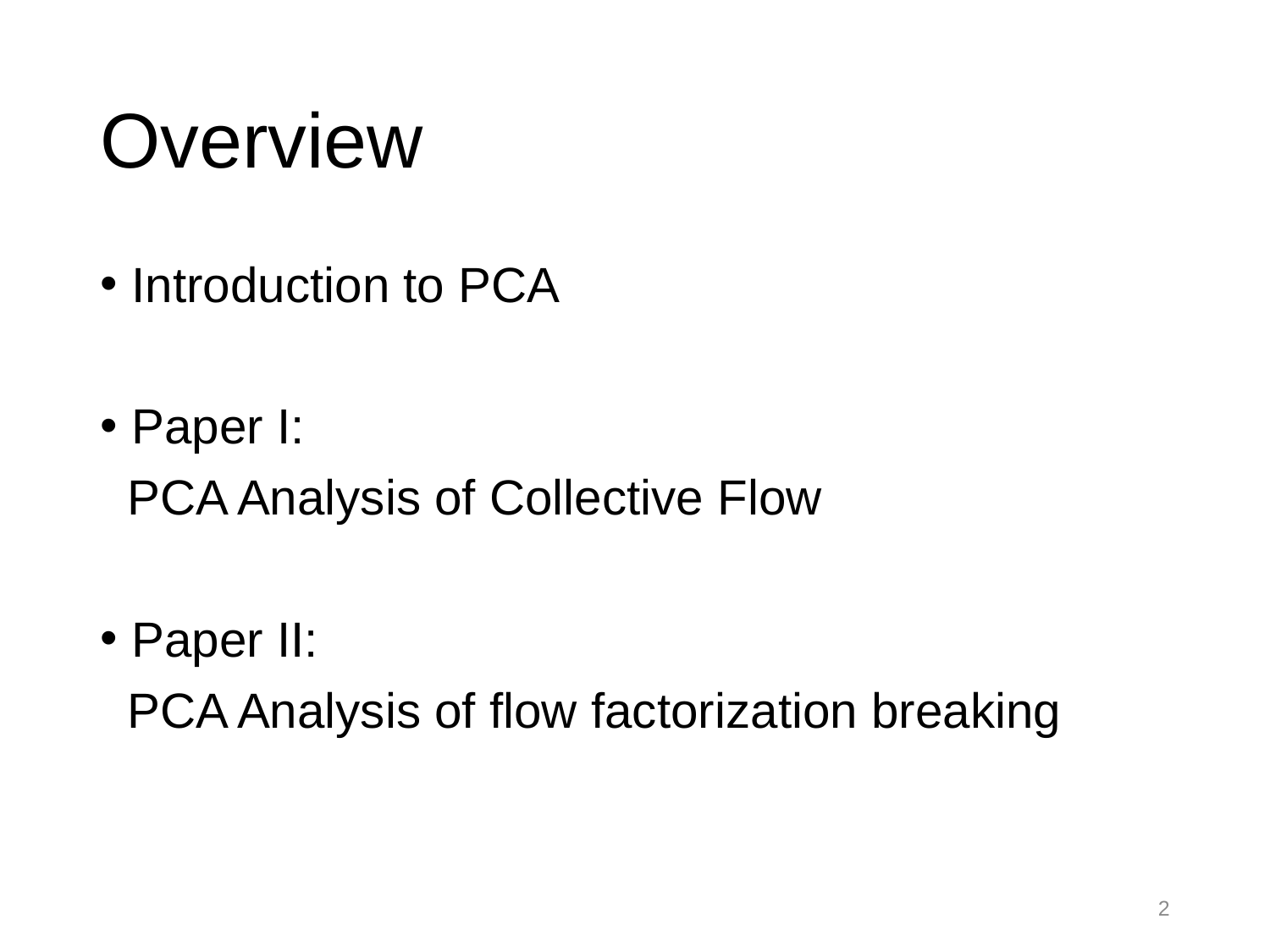

# Overview
Introduction to PCA

Paper I:
  PCA Analysis of Collective Flow

Paper II:
  PCA Analysis of flow factorization breaking
2